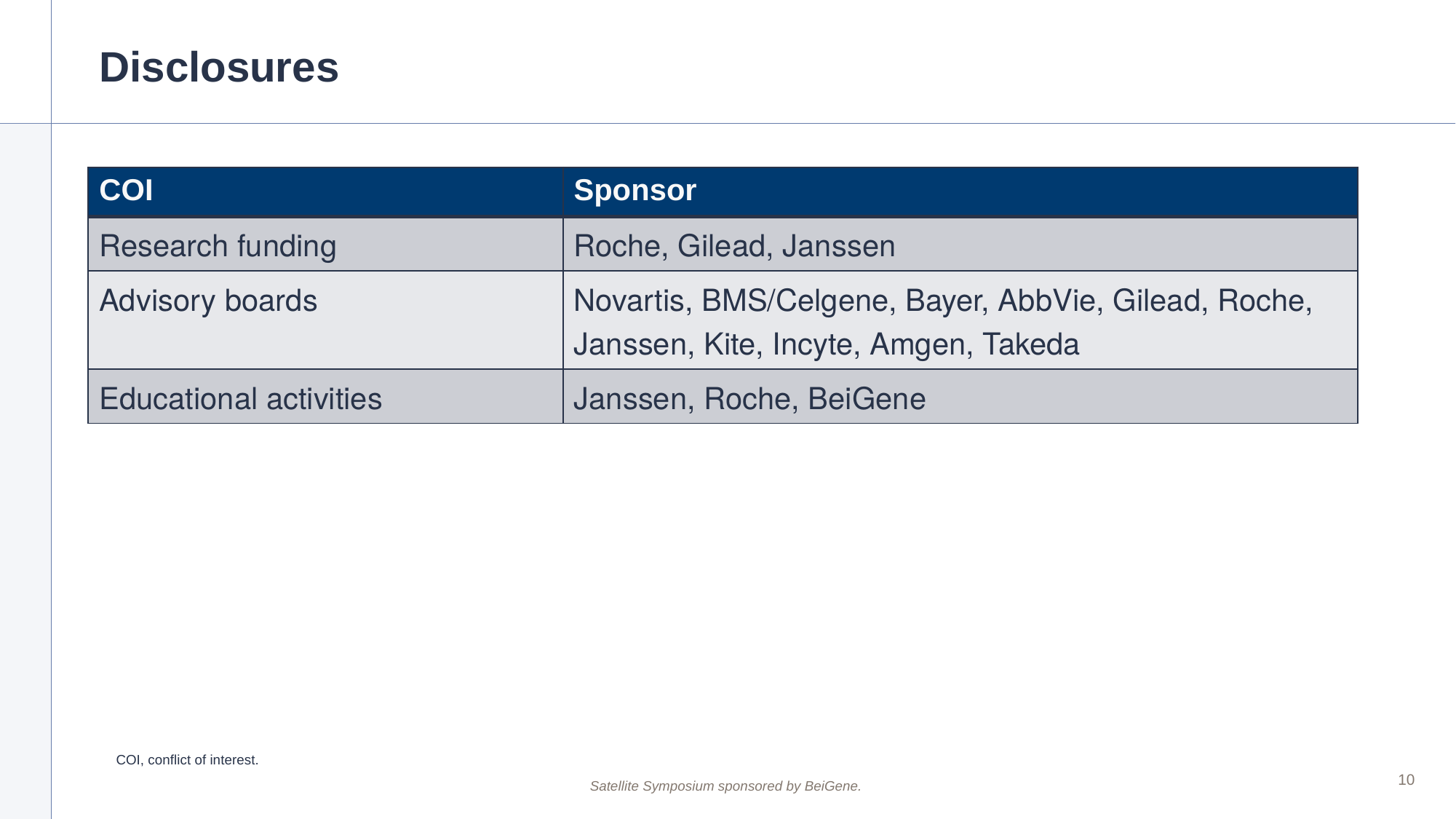

# Disclosures
| COI | Sponsor |
| --- | --- |
| Research funding | Roche, Gilead, Janssen |
| Advisory boards | Novartis, BMS/Celgene, Bayer, AbbVie, Gilead, Roche, Janssen, Kite, Incyte, Amgen, Takeda |
| Educational activities | Janssen, Roche, BeiGene |
COI, conflict of interest.
10